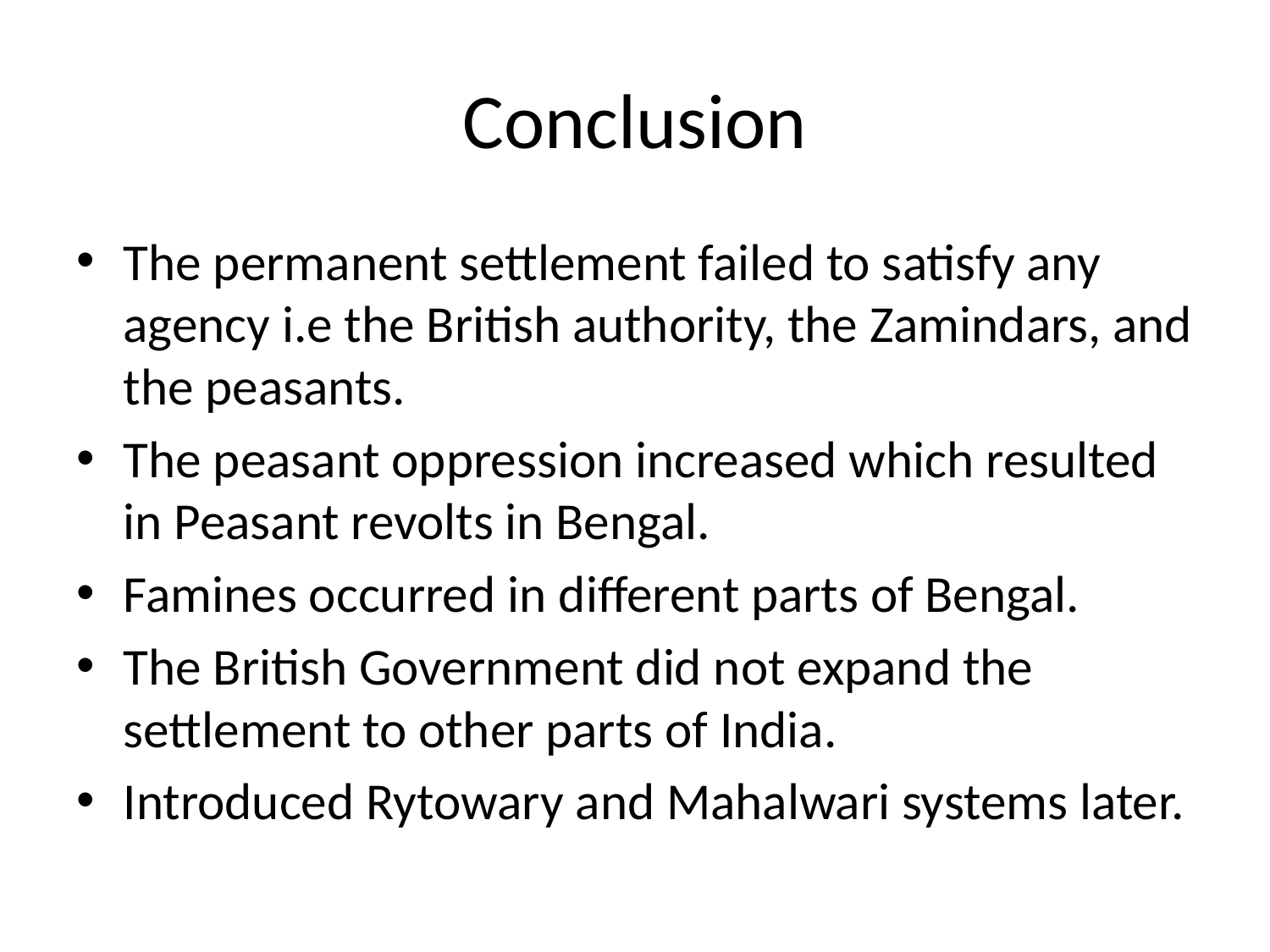

# Conclusion
The permanent settlement failed to satisfy any  agency i.e the British authority, the Zamindars, and the peasants.
The peasant oppression increased which resulted in Peasant revolts in Bengal.
Famines occurred in different parts of Bengal.
The British Government did not expand the settlement to other parts of India.
Introduced Rytowary and Mahalwari systems later.